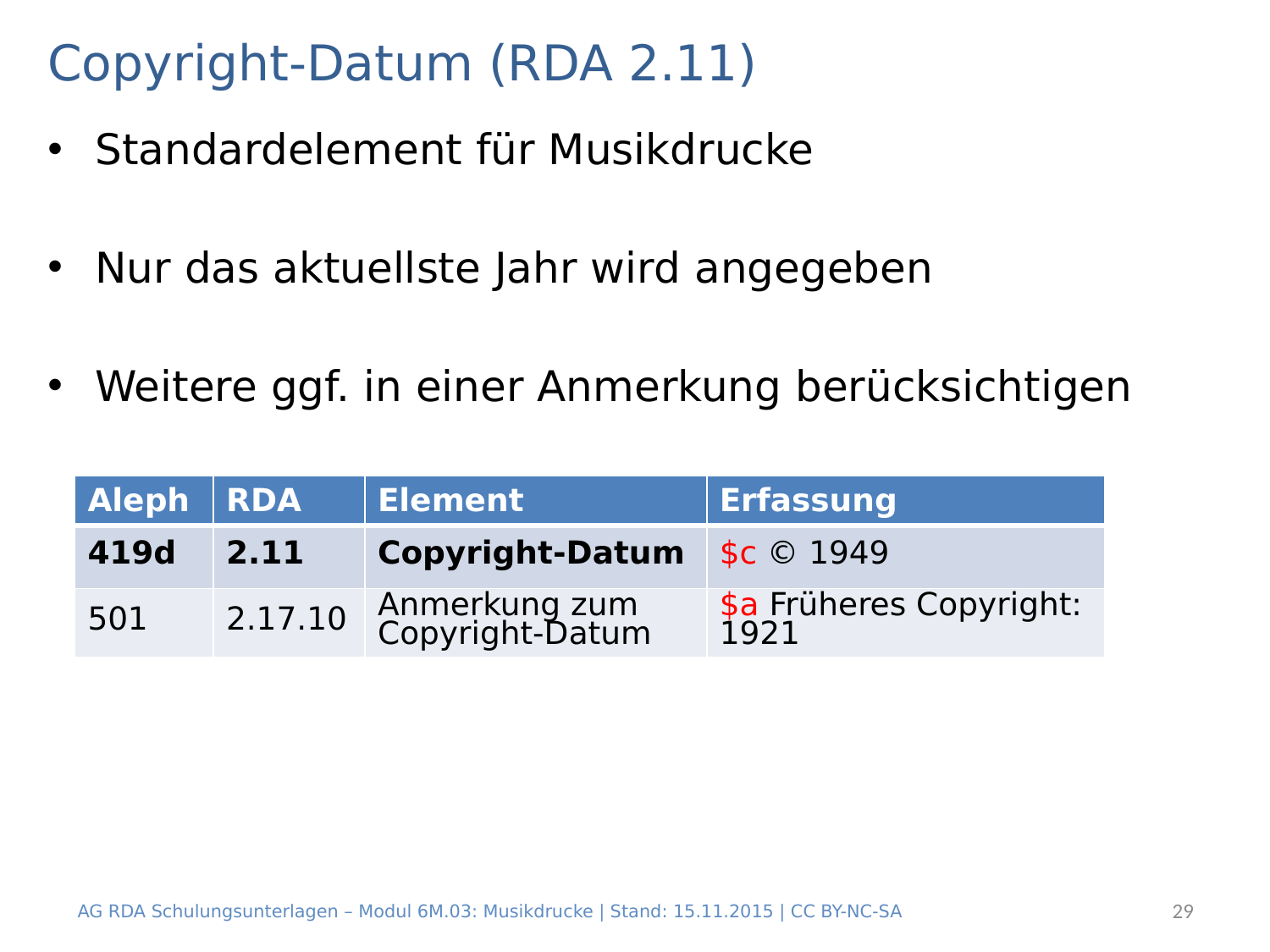

# Copyright-Datum (RDA 2.11)
Standardelement für Musikdrucke

Nur das aktuellste Jahr wird angegeben

Weitere ggf. in einer Anmerkung berücksichtigen

| Aleph | RDA | Element | Erfassung |
| --- | --- | --- | --- |
| 419d | 2.11 | Copyright-Datum | $c © 1949 |
| 501 | 2.17.10 | Anmerkung zum Copyright-Datum | $a Früheres Copyright: 1921 |
AG RDA Schulungsunterlagen – Modul 6M.03: Musikdrucke | Stand: 15.11.2015 | CC BY-NC-SA
29